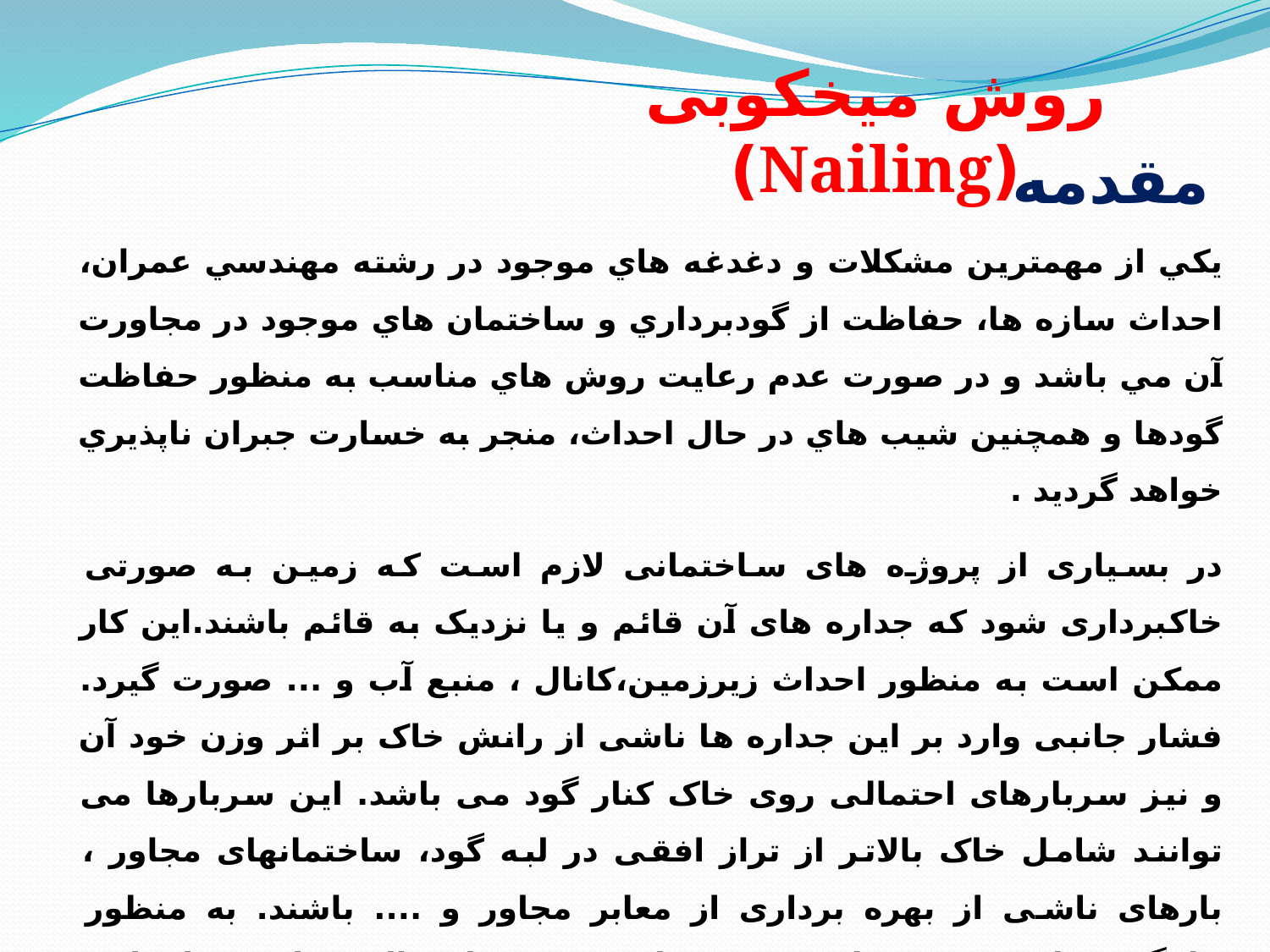

روش میخکوبی (Nailing)
# مقدمه
يكي از مهمترين مشكلات و دغدغه هاي موجود در رشته مهندسي عمران، احداث سازه ها، حفاظت از گودبرداري و ساختمان هاي موجود در مجاورت آن مي باشد و در صورت عدم رعايت روش هاي مناسب به منظور حفاظت گودها و همچنين شيب هاي در حال احداث، منجر به خسارت جبران ناپذيري خواهد گرديد .
	در بسیاری از پروژه های ساختمانی لازم است که زمین به صورتی خاکبرداری شود که جداره های آن قائم و یا نزدیک به قائم باشند.این کار ممکن است به منظور احداث زیرزمین،کانال ، منبع آب و ... صورت گیرد. فشار جانبی وارد بر این جداره ها ناشی از رانش خاک بر اثر وزن خود آن و نیز سربارهای احتمالی روی خاک کنار گود می باشد. این سربارها می توانند شامل خاک بالاتر از تراز افقی در لبه گود، ساختمانهای مجاور ، بارهای ناشی از بهره برداری از معابر مجاور و .... باشند. به منظور جلوگیری از ریزش ترانشه و تبعات منفی احتمالی ناشی از این خاکبرداری ، سازه های موقتی را برای مهار ترانشه اجرا می کنند که به آن سازه های نگهبان می گویند.